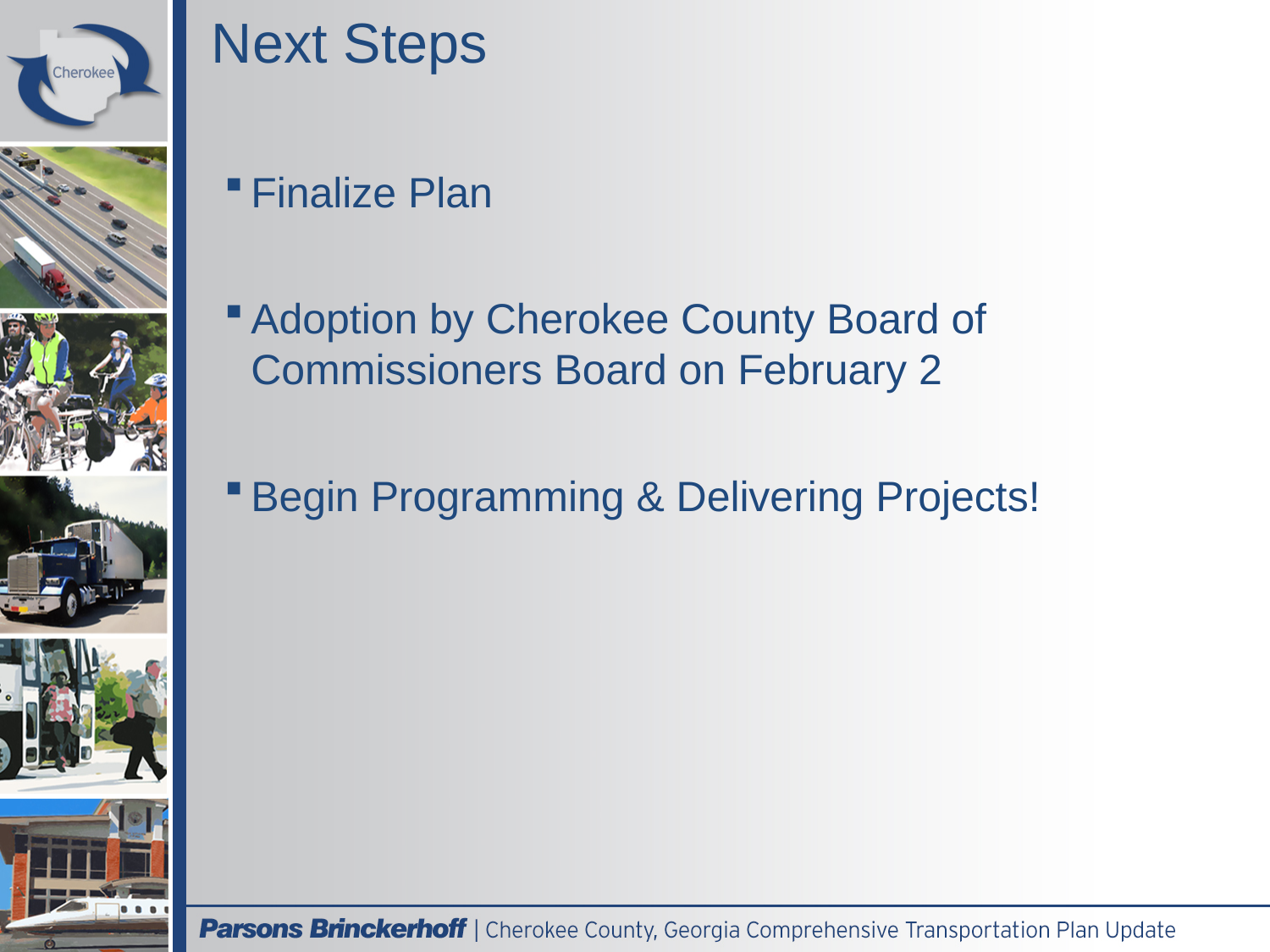

# Next Steps
Finalize Plan

Adoption by Cherokee County Board of Commissioners Board on February 2

Begin Programming & Delivering Projects!